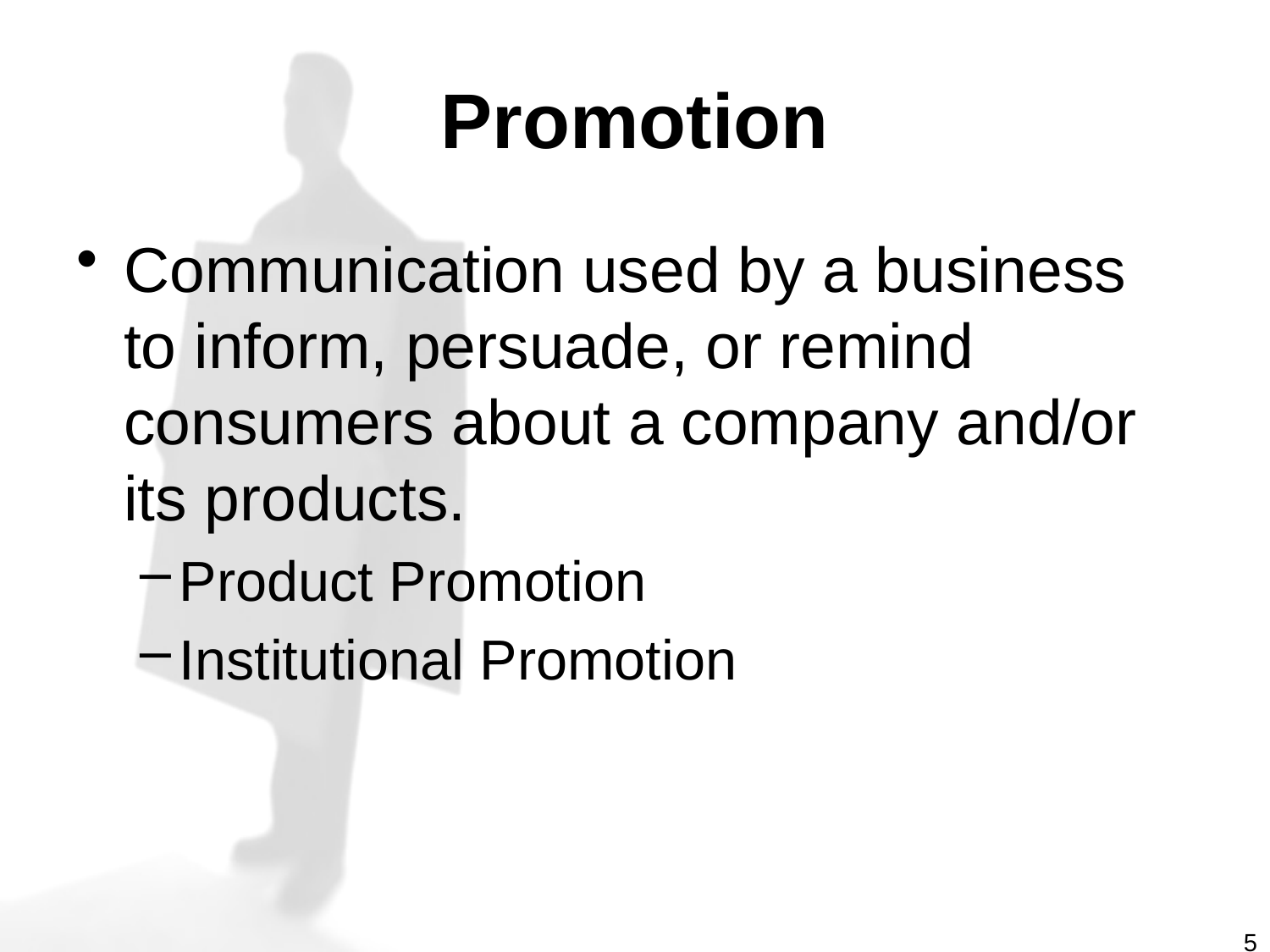

# Promotion
Communication used by a business to inform, persuade, or remind consumers about a company and/or its products.
Product Promotion
Institutional Promotion
5